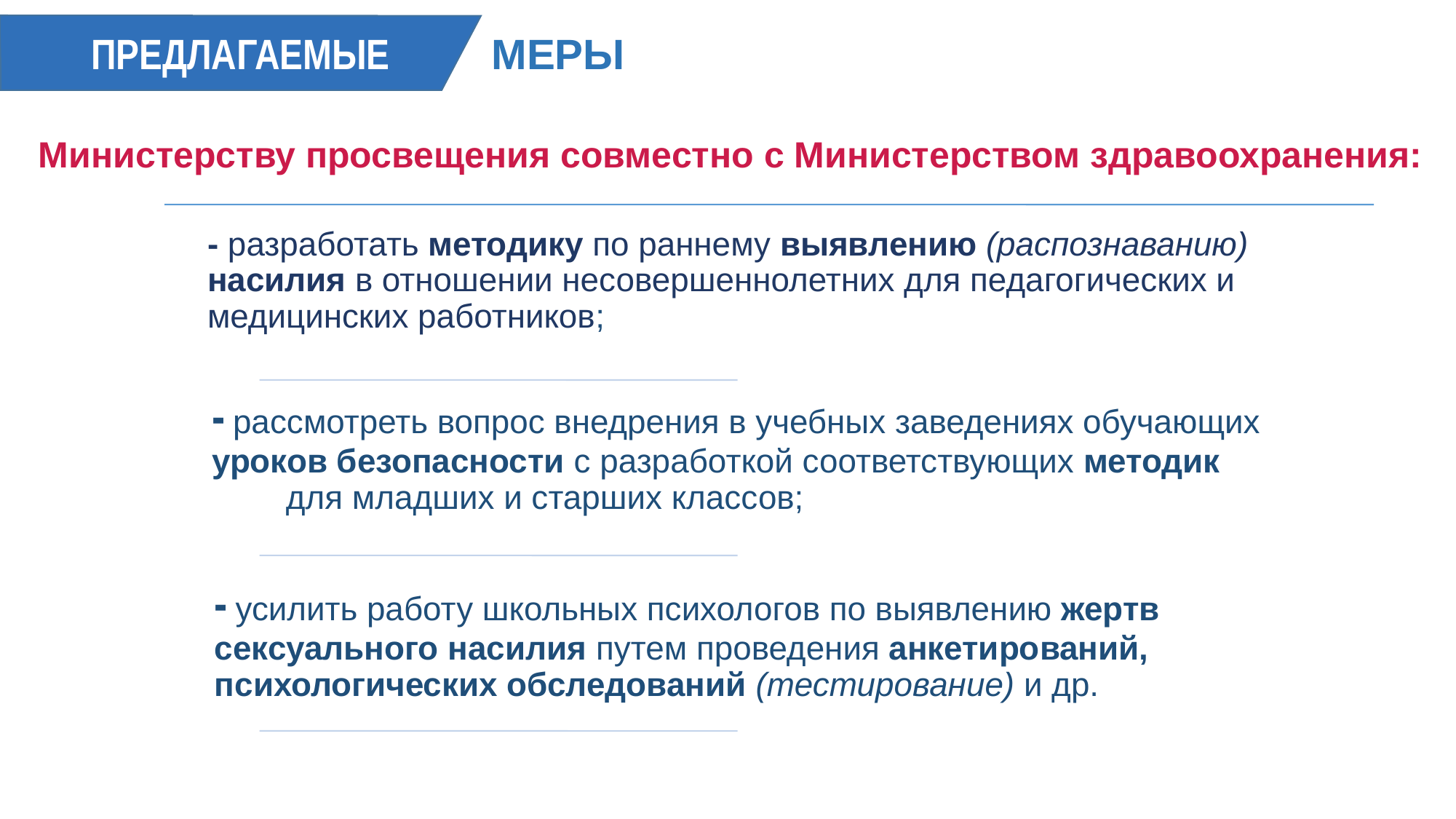

ПРЕДЛАГАЕМЫЕ
МЕРЫ
Министерству просвещения совместно с Министерством здравоохранения:

- разработать методику по раннему выявлению (распознаванию) насилия в отношении несовершеннолетних для педагогических и медицинских работников;
- рассмотреть вопрос внедрения в учебных заведениях обучающих уроков безопасности с разработкой соответствующих методик               для младших и старших классов;
- усилить работу школьных психологов по выявлению жертв сексуального насилия путем проведения анкетирований, психологических обследований (тестирование) и др.